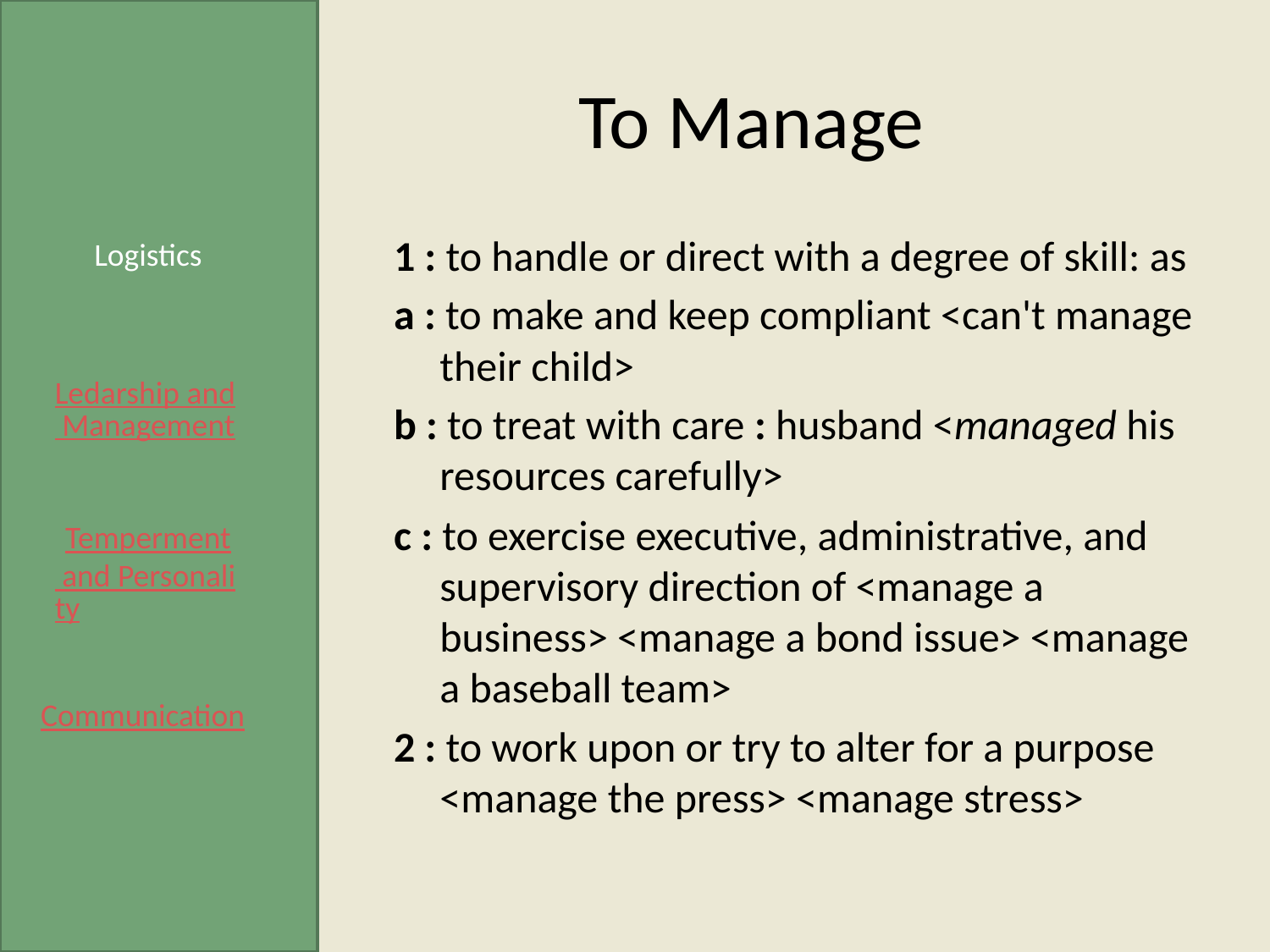

# To Manage
1 : to handle or direct with a degree of skill: as
a : to make and keep compliant <can't manage their child>
b : to treat with care : husband <managed his resources carefully>
c : to exercise executive, administrative, and supervisory direction of <manage a business> <manage a bond issue> <manage a baseball team>
2 : to work upon or try to alter for a purpose <manage the press> <manage stress>